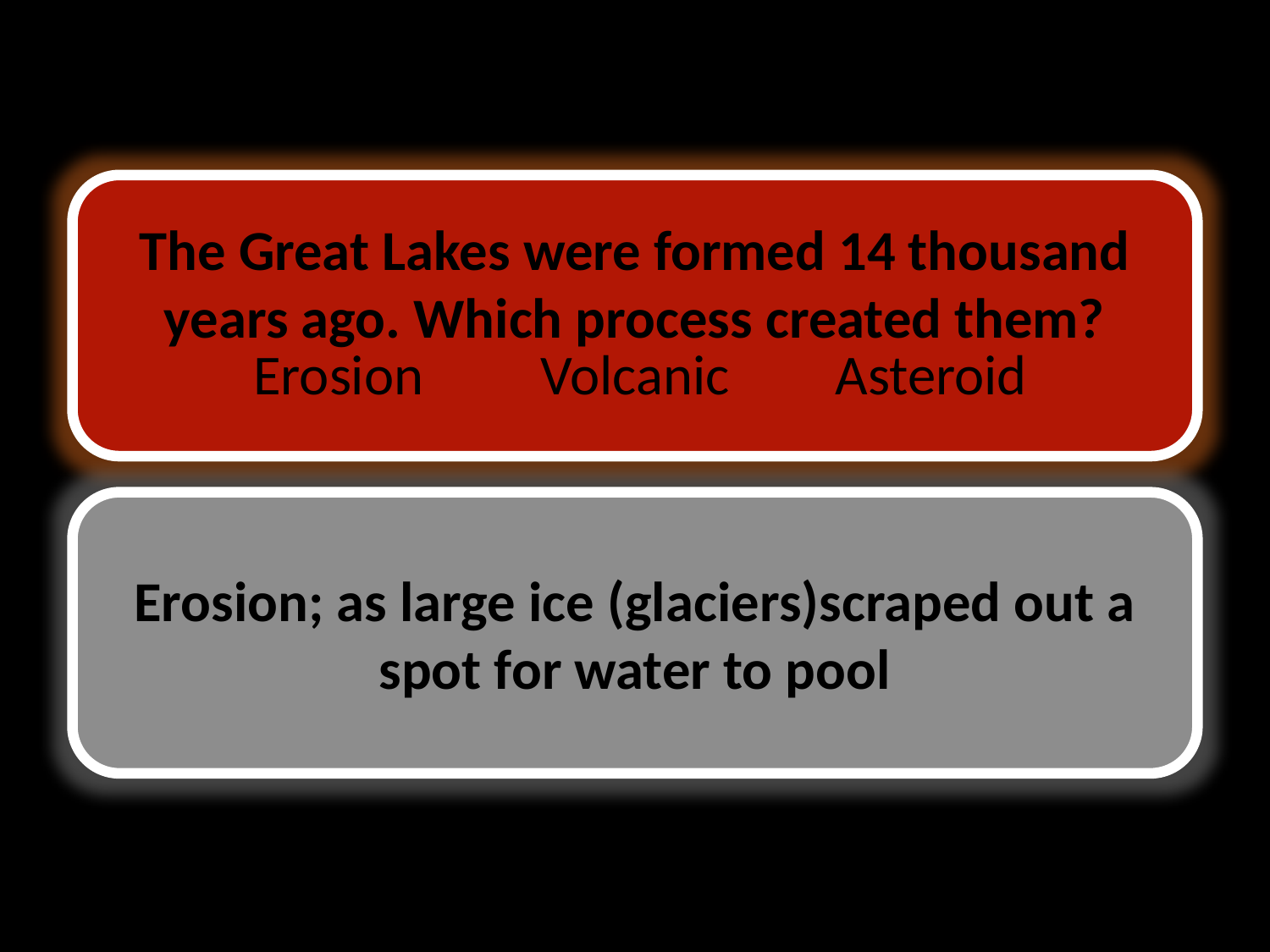

# The Great Lakes were formed 14 thousand years ago. Which process created them?
The Great Lakes were formed 14 thousand years ago. Which process created them?

| Erosion | Volcanic | Asteroid |
| --- | --- | --- |
Erosion; as large ice (glaciers)scraped out a spot for water to pool